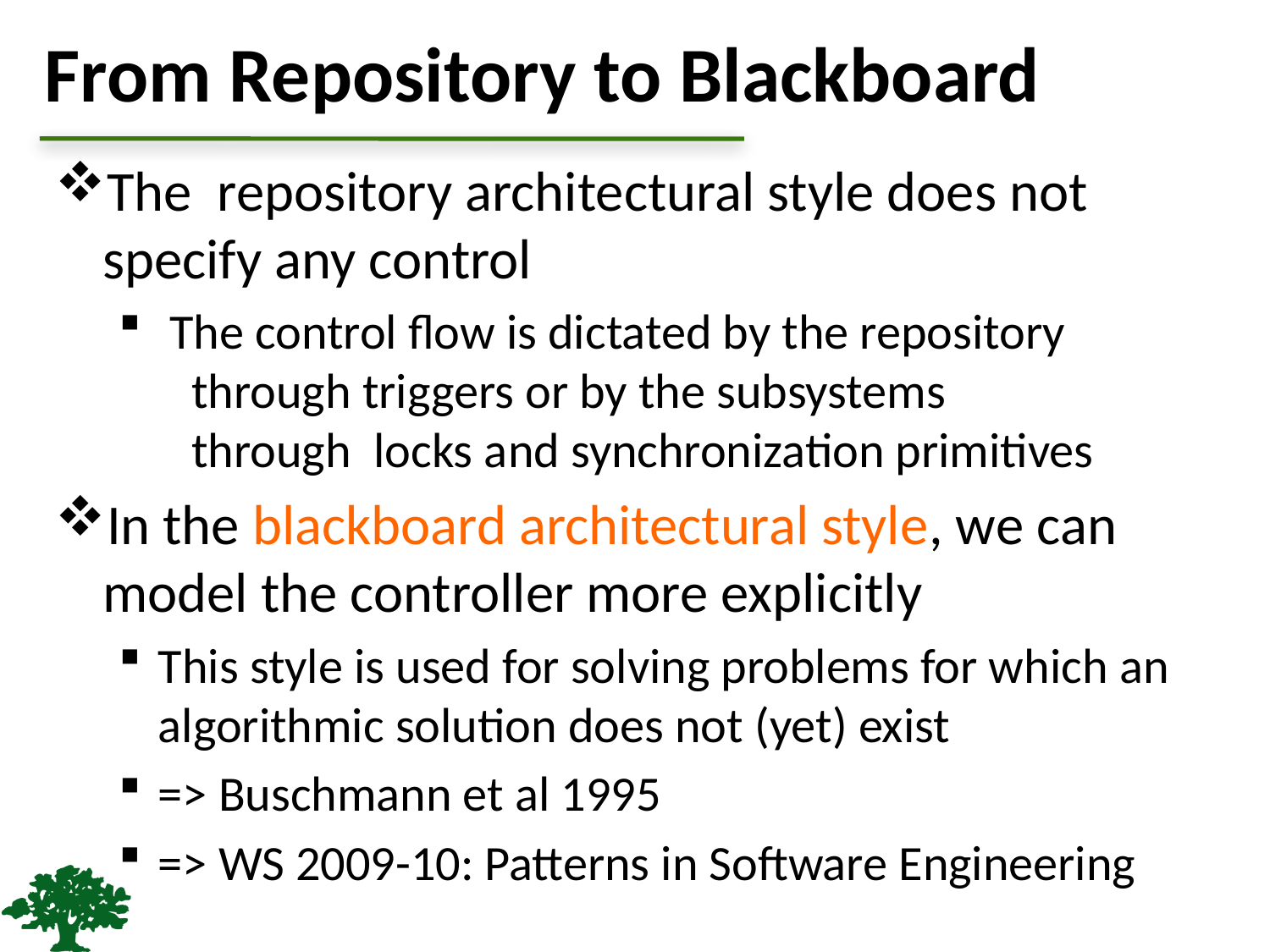

# From Repository to Blackboard
The  repository architectural style does not specify any control
 The control flow is dictated by the repository
   through triggers or by the subsystems
   through  locks and synchronization primitives
In the blackboard architectural style, we can model the controller more explicitly
This style is used for solving problems for which an algorithmic solution does not (yet) exist
=> Buschmann et al 1995
=> WS 2009-10: Patterns in Software Engineering